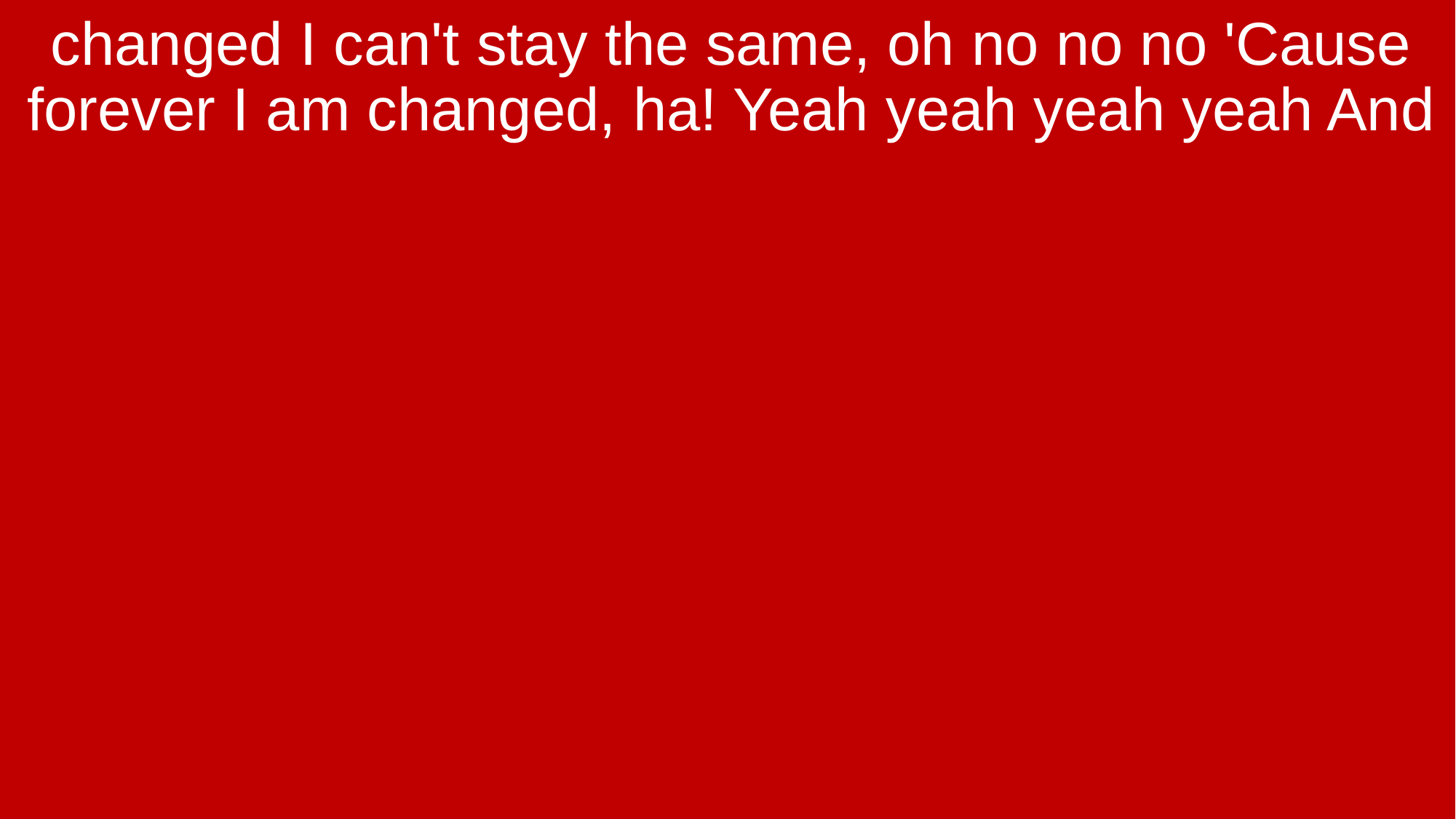

changed I can't stay the same, oh no no no 'Cause forever I am changed, ha! Yeah yeah yeah yeah And